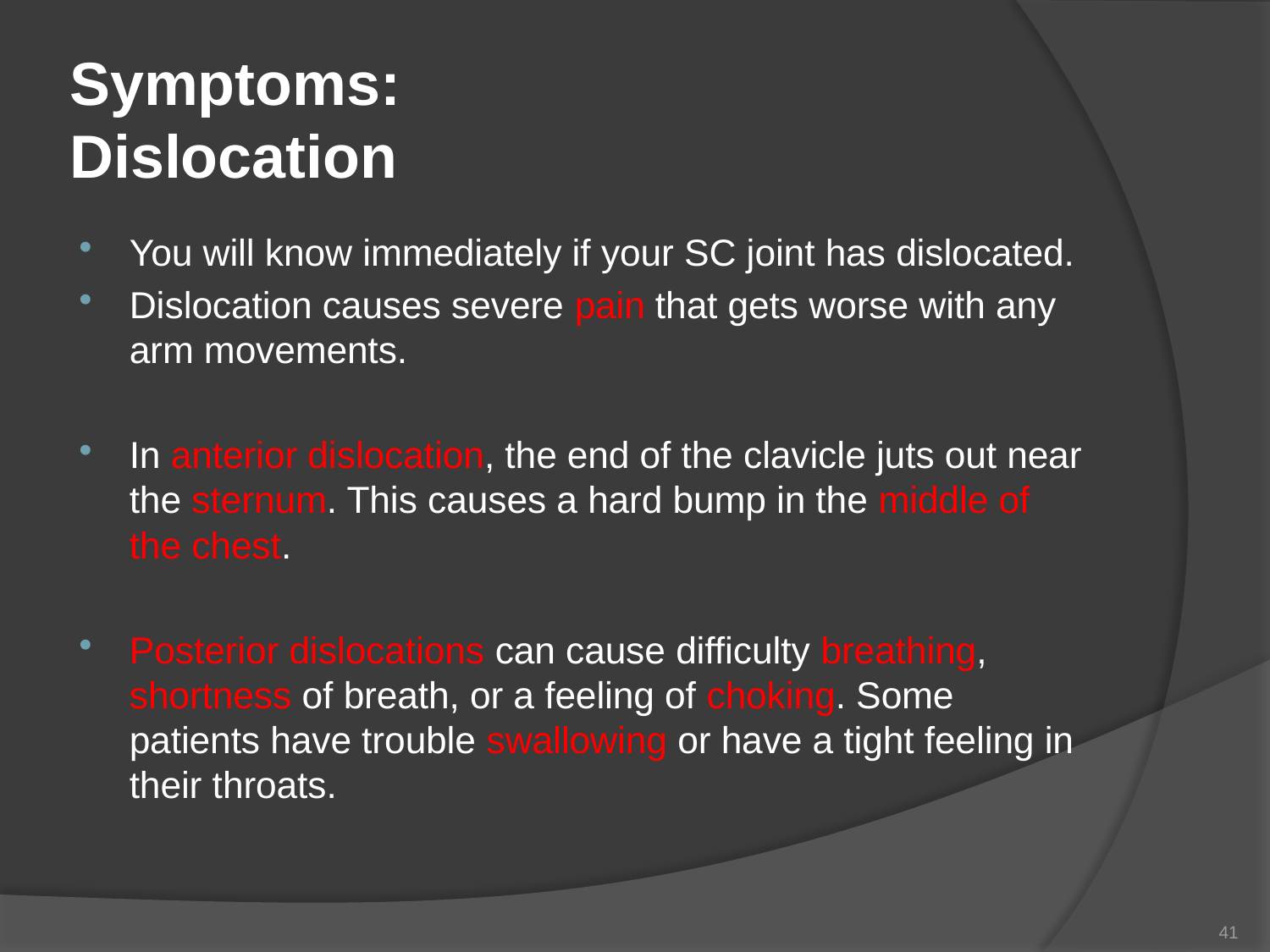

# Symptoms: Dislocation
You will know immediately if your SC joint has dislocated.
Dislocation causes severe pain that gets worse with any arm movements.

In anterior dislocation, the end of the clavicle juts out near the sternum. This causes a hard bump in the middle of the chest.

Posterior dislocations can cause difficulty breathing, shortness of breath, or a feeling of choking. Some patients have trouble swallowing or have a tight feeling in their throats.
41